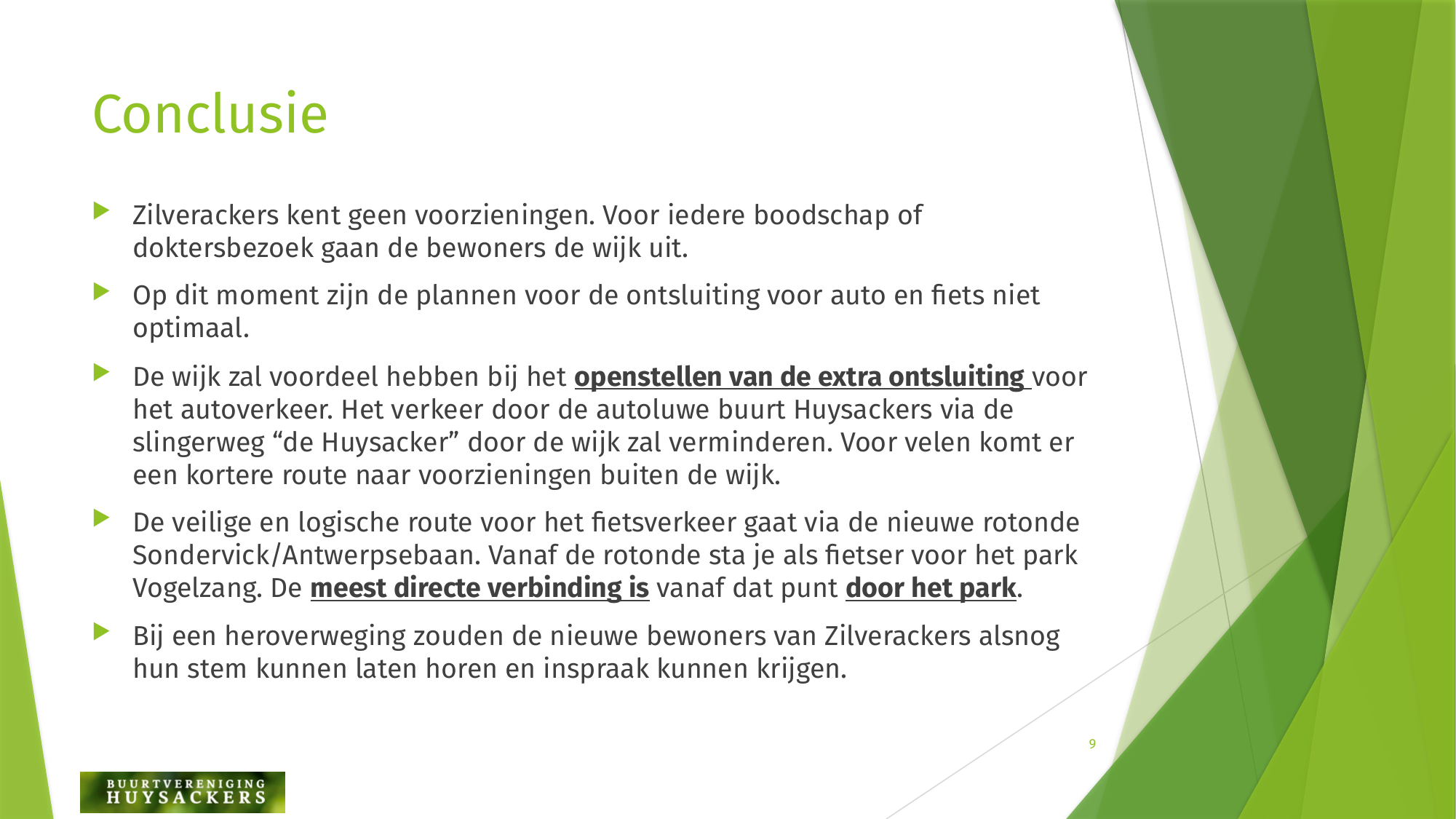

# Conclusie
Zilverackers kent geen voorzieningen. Voor iedere boodschap of doktersbezoek gaan de bewoners de wijk uit.
Op dit moment zijn de plannen voor de ontsluiting voor auto en fiets niet optimaal.
De wijk zal voordeel hebben bij het openstellen van de extra ontsluiting voor het autoverkeer. Het verkeer door de autoluwe buurt Huysackers via de slingerweg “de Huysacker” door de wijk zal verminderen. Voor velen komt er een kortere route naar voorzieningen buiten de wijk.
De veilige en logische route voor het fietsverkeer gaat via de nieuwe rotonde Sondervick/Antwerpsebaan. Vanaf de rotonde sta je als fietser voor het park Vogelzang. De meest directe verbinding is vanaf dat punt door het park.
Bij een heroverweging zouden de nieuwe bewoners van Zilverackers alsnog hun stem kunnen laten horen en inspraak kunnen krijgen.
9